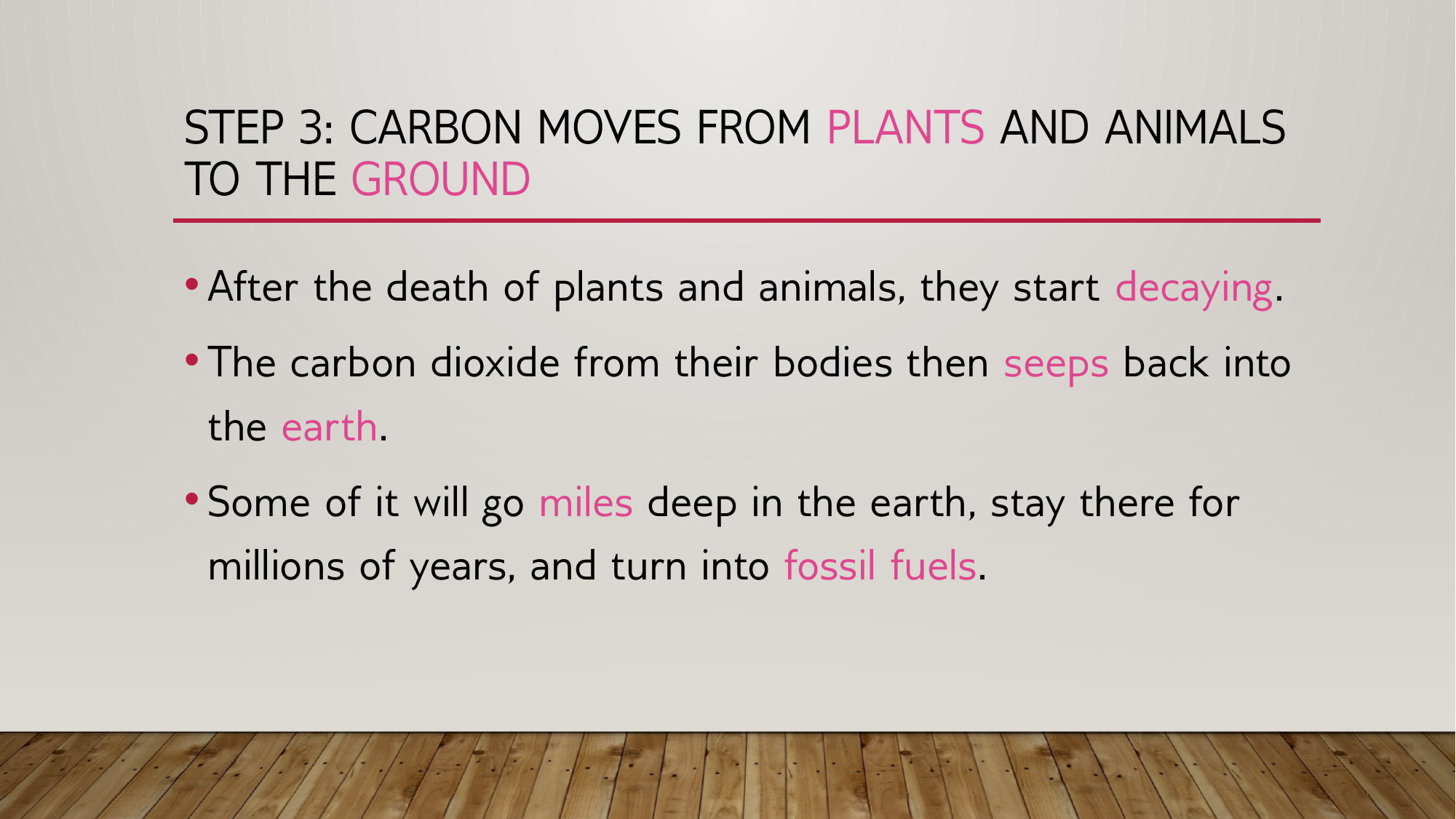

# Step 3: Carbon moves from plants and animals to the ground
After the death of plants and animals, they start decaying.
The carbon dioxide from their bodies then seeps back into the earth.
Some of it will go miles deep in the earth, stay there for millions of years, and turn into fossil fuels.